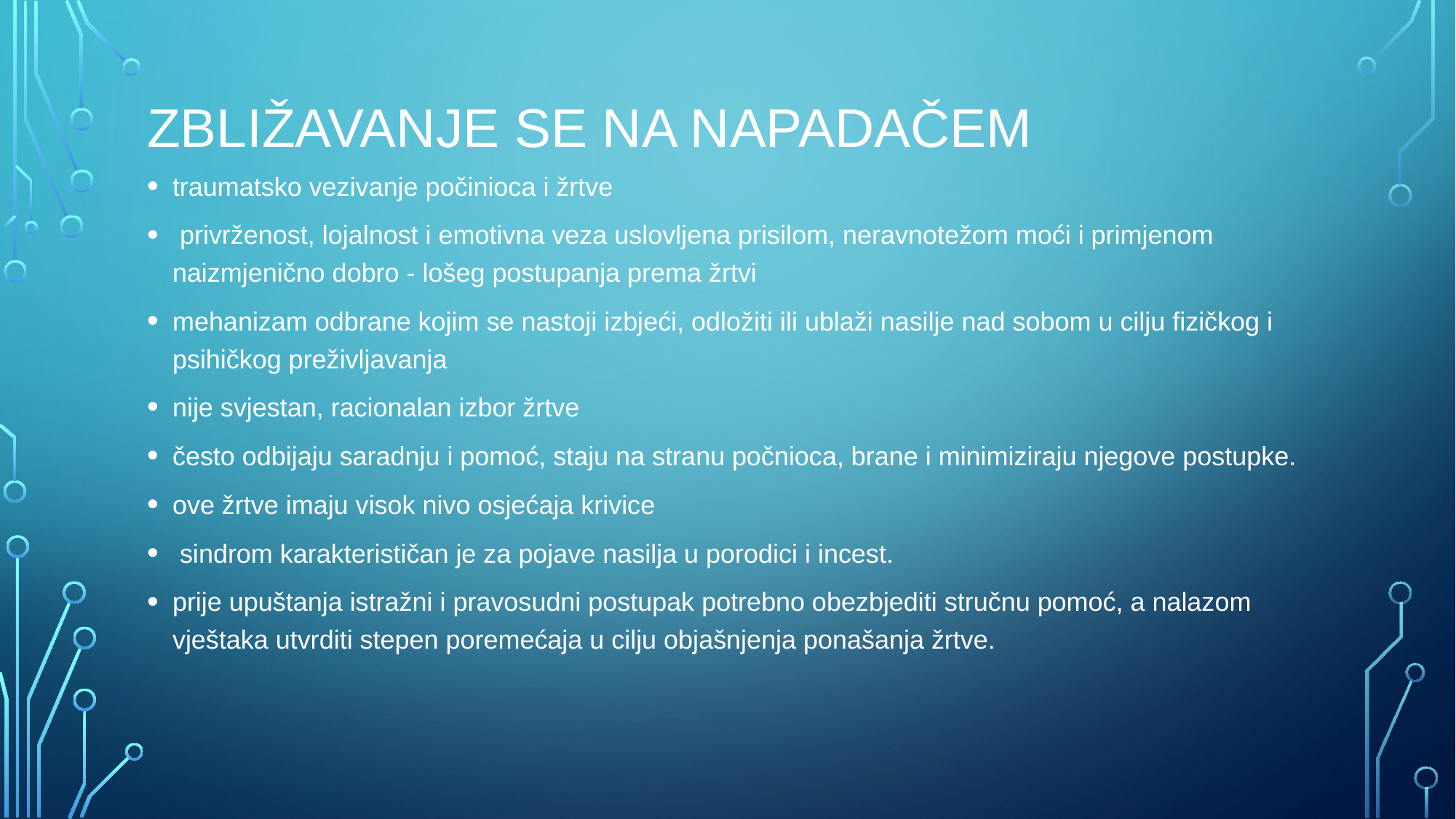

# Zbližavanje se na napadačem
traumatsko vezivanje počinioca i žrtve
 privrženost, lojalnost i emotivna veza uslovljena prisilom, neravnotežom moći i primjenom naizmjenično dobro - lošeg postupanja prema žrtvi
mehanizam odbrane kojim se nastoji izbjeći, odložiti ili ublaži nasilje nad sobom u cilju fizičkog i psihičkog preživljavanja
nije svjestan, racionalan izbor žrtve
često odbijaju saradnju i pomoć, staju na stranu počnioca, brane i minimiziraju njegove postupke.
ove žrtve imaju visok nivo osjećaja krivice
 sindrom karakterističan je za pojave nasilja u porodici i incest.
prije upuštanja istražni i pravosudni postupak potrebno obezbjediti stručnu pomoć, a nalazom vještaka utvrditi stepen poremećaja u cilju objašnjenja ponašanja žrtve.